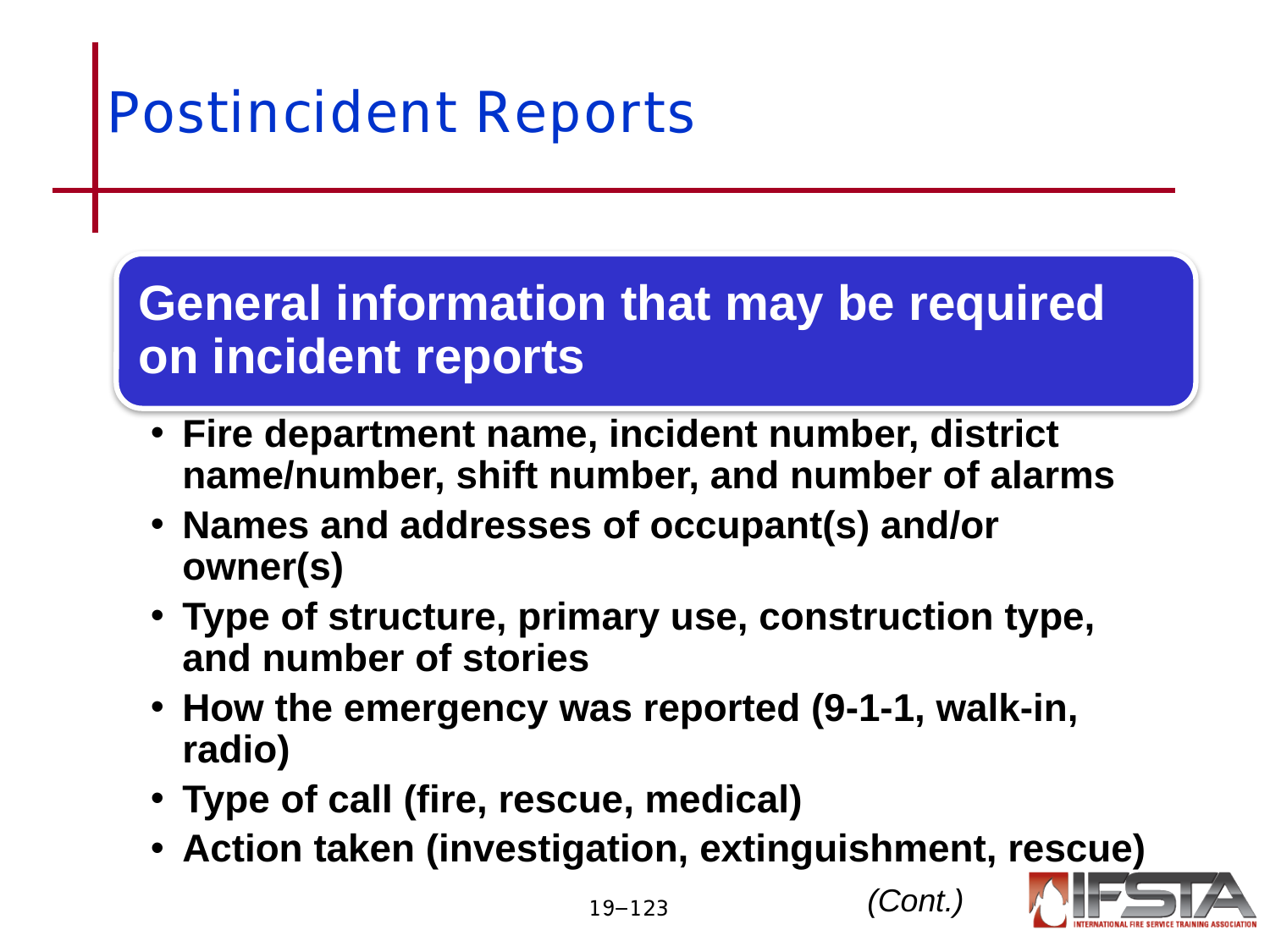

# Postincident Reports

General information that may be required on incident reports

Fire department name, incident number, district name/number, shift number, and number of alarms
Names and addresses of occupant(s) and/or owner(s)
Type of structure, primary use, construction type, and number of stories
How the emergency was reported (9-1-1, walk-in, radio)
Type of call (fire, rescue, medical)
Action taken (investigation, extinguishment, rescue)
(Cont.)
19–123